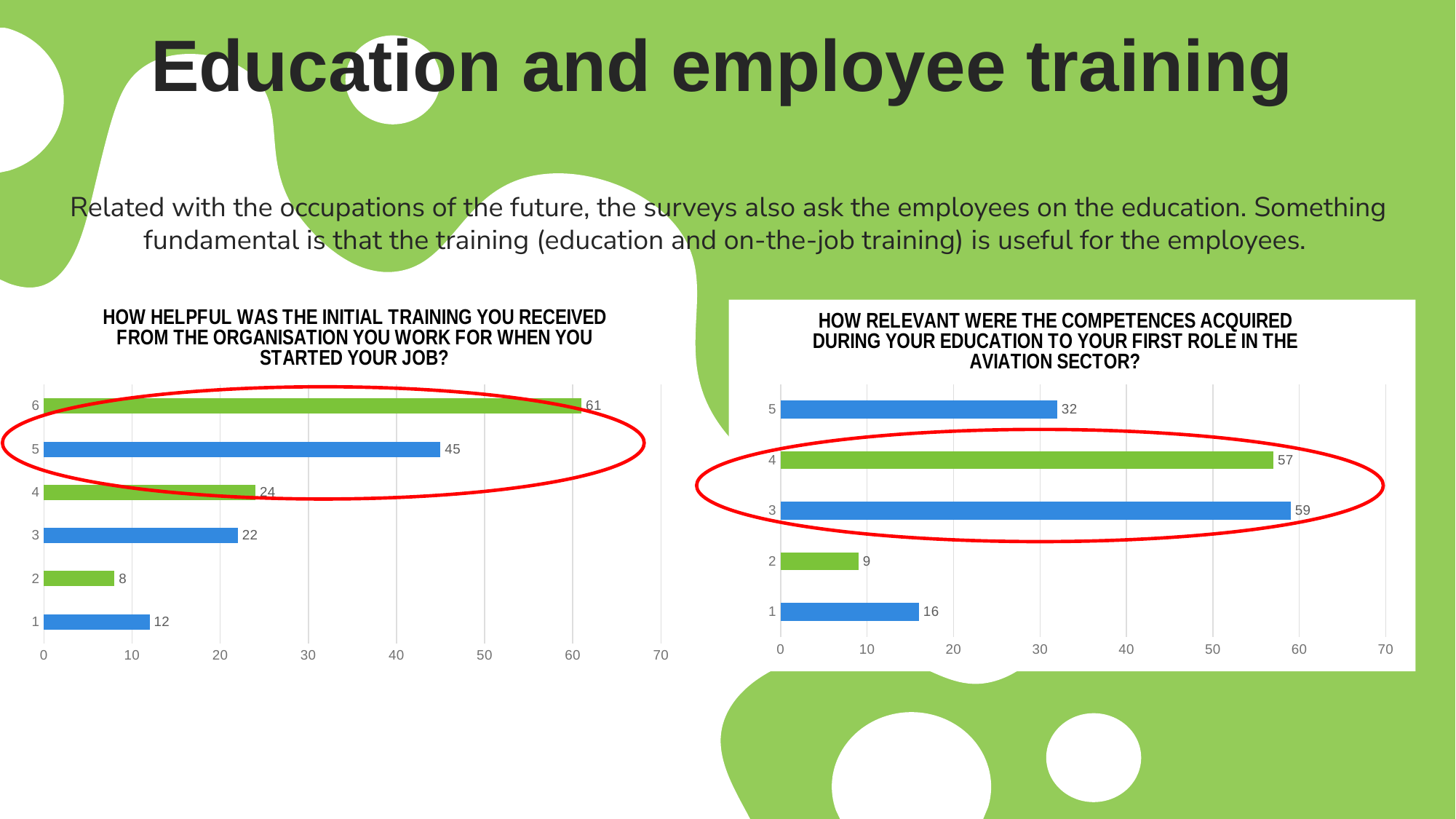

Education and employee training
Related with the occupations of the future, the surveys also ask the employees on the education. Something fundamental is that the training (education and on-the-job training) is useful for the employees.

### Chart: HOW HELPFUL WAS THE INITIAL TRAINING YOU RECEIVED FROM THE ORGANISATION YOU WORK FOR WHEN YOU STARTED YOUR JOB?

| Category |  |
|---|---|
| 1 | 12.0 |
| 2 | 8.0 |
| 3 | 22.0 |
| 4 | 24.0 |
| 5 | 45.0 |
| 6 | 61.0 |

### Chart: HOW RELEVANT WERE THE COMPETENCES ACQUIRED DURING YOUR EDUCATION TO YOUR FIRST ROLE IN THE AVIATION SECTOR?

| Category |  |
|---|---|
| 1 | 16.0 |
| 2 | 9.0 |
| 3 | 59.0 |
| 4 | 57.0 |
| 5 | 32.0 |